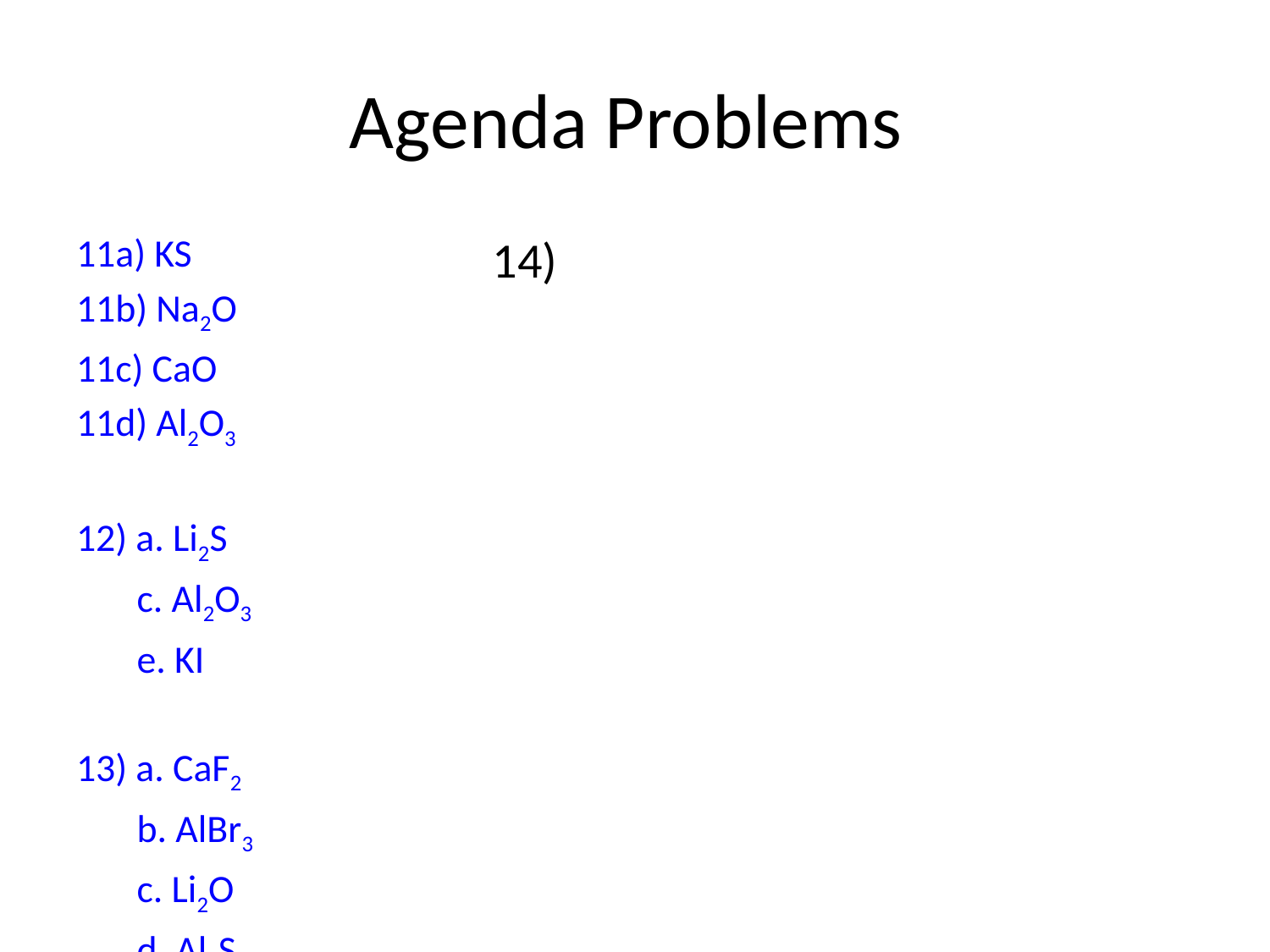

# Agenda Problems
11a) KS
11b) Na2O
11c) CaO
11d) Al2O3

12) a. Li2S
       c. Al2O3
       e. KI

13) a. CaF2
       b. AlBr3
       c. Li2O
       d. Al2S3
14)